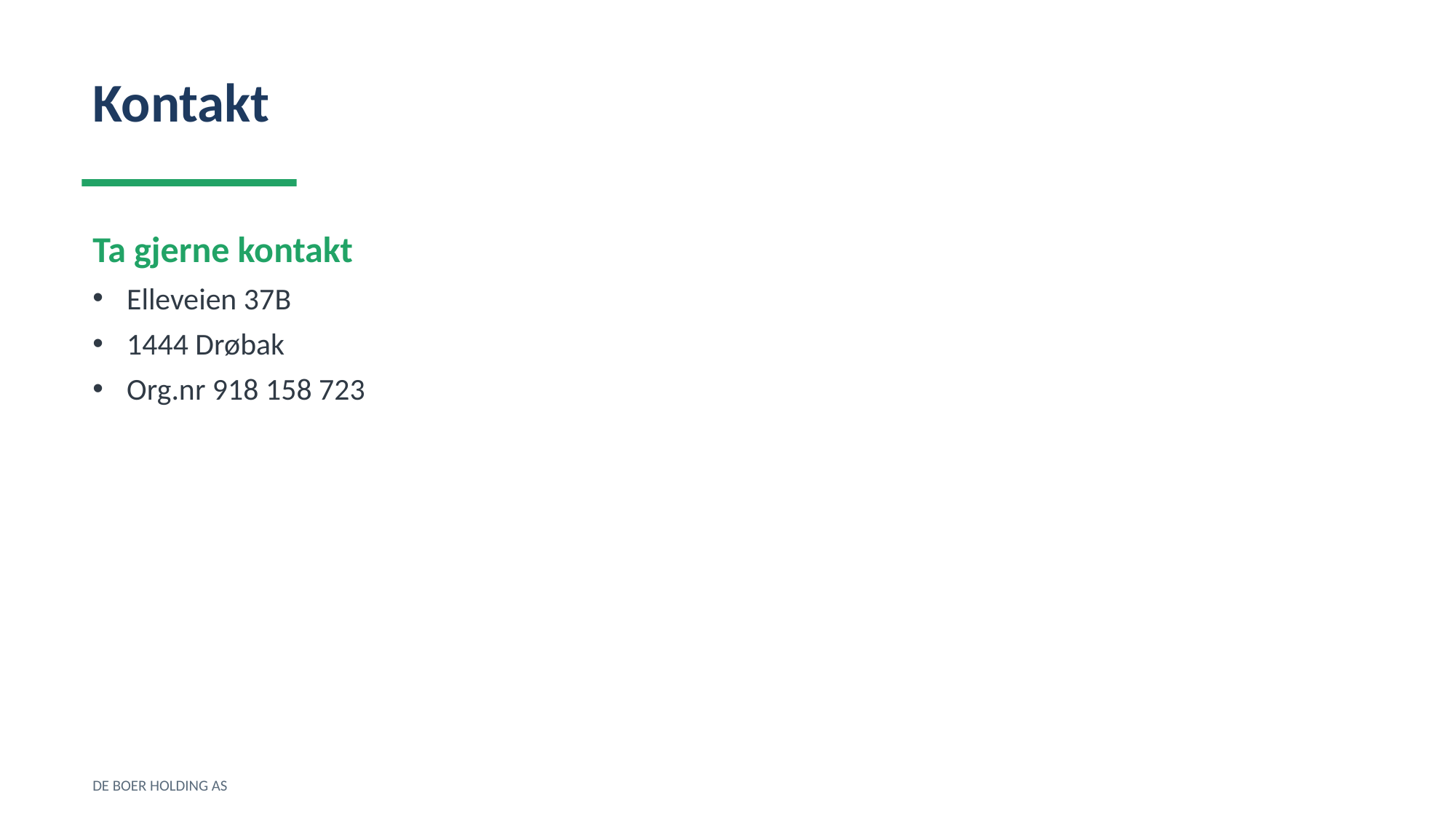

Kontakt

Ta gjerne kontakt
Elleveien 37B
1444 Drøbak
Org.nr 918 158 723
DE BOER HOLDING AS